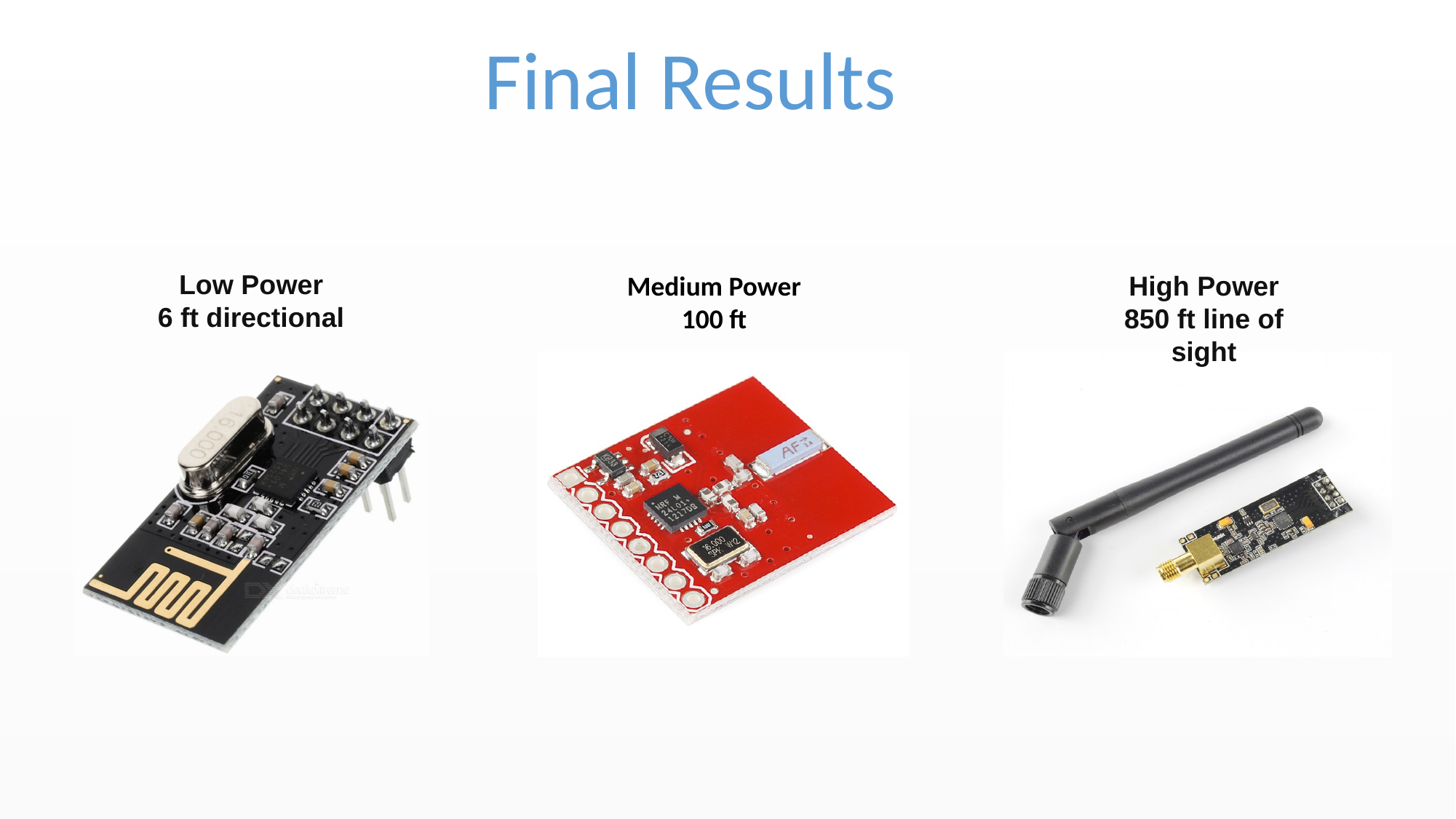

Final Results
Low Power
6 ft directional
Medium Power
100 ft
High Power
850 ft line of sight